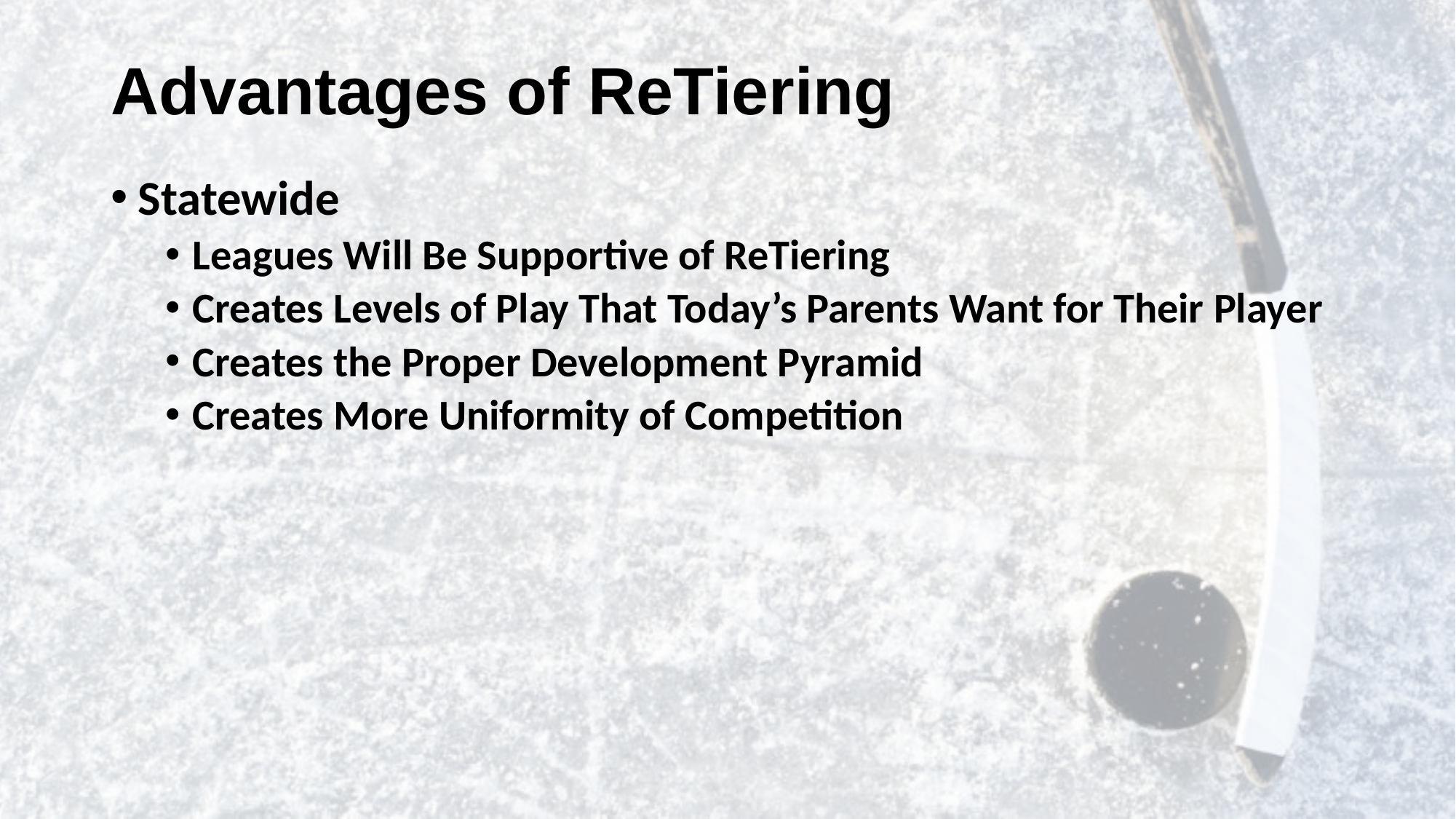

# Advantages of ReTiering
Statewide
Leagues Will Be Supportive of ReTiering
Creates Levels of Play That Today’s Parents Want for Their Player
Creates the Proper Development Pyramid
Creates More Uniformity of Competition